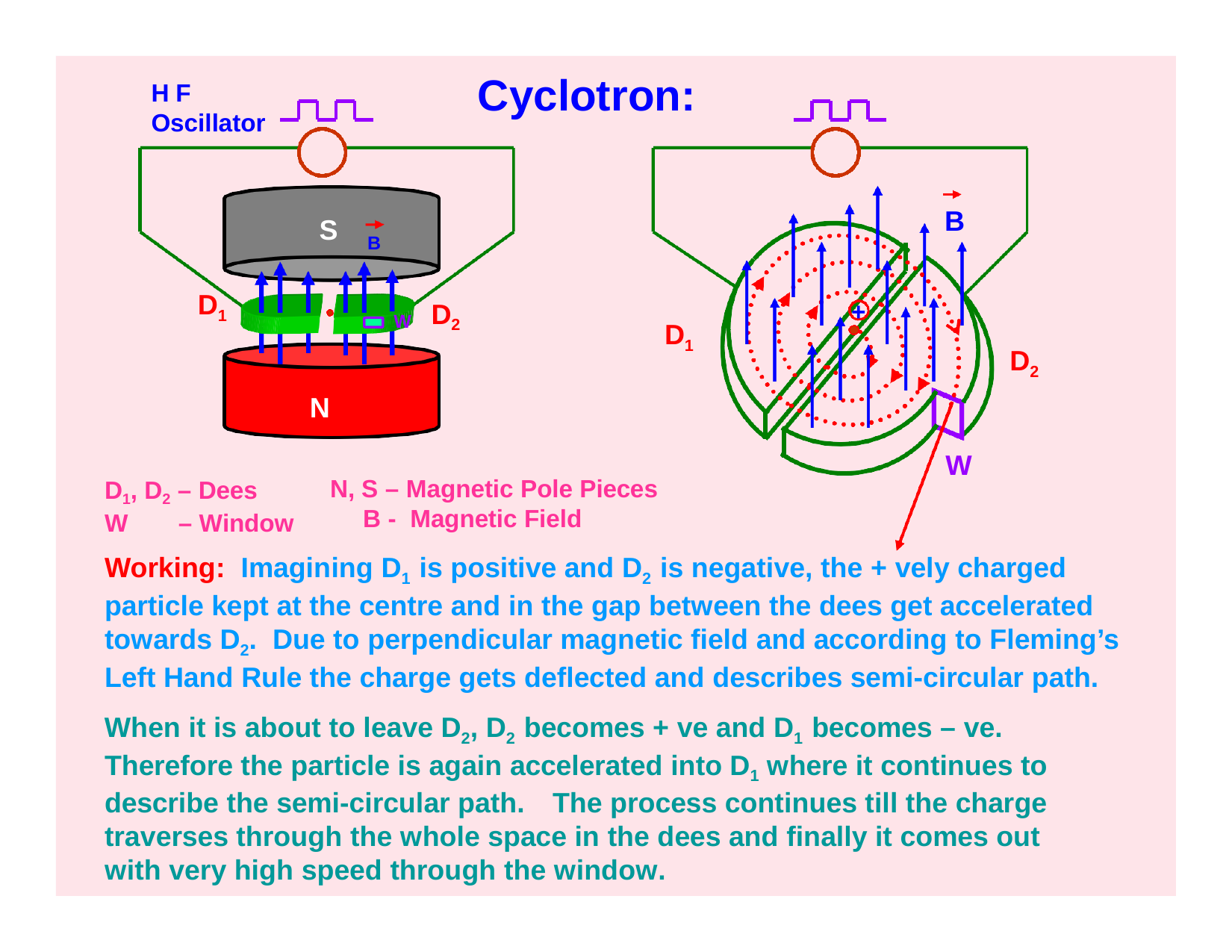

# Cyclotron:
H F
Oscillator

B
S
B
D1
+
D2
W
D1
D2
N
W
D1, D2 – Dees
W	– Window
N, S – Magnetic Pole Pieces B -  Magnetic Field
Working:  Imagining D1  is positive and D2  is negative, the + vely charged particle kept at the centre and in the gap between the dees get accelerated towards D2.  Due to perpendicular magnetic field and according to Fleming’s Left Hand Rule the charge gets deflected and describes semi-circular path.
When it is about to leave D2, D2  becomes + ve and D1  becomes – ve. Therefore the particle is again accelerated into D1 where it continues to describe the semi-circular path.	The process continues till the charge traverses through the whole space in the dees and finally it comes out with very high speed through the window.